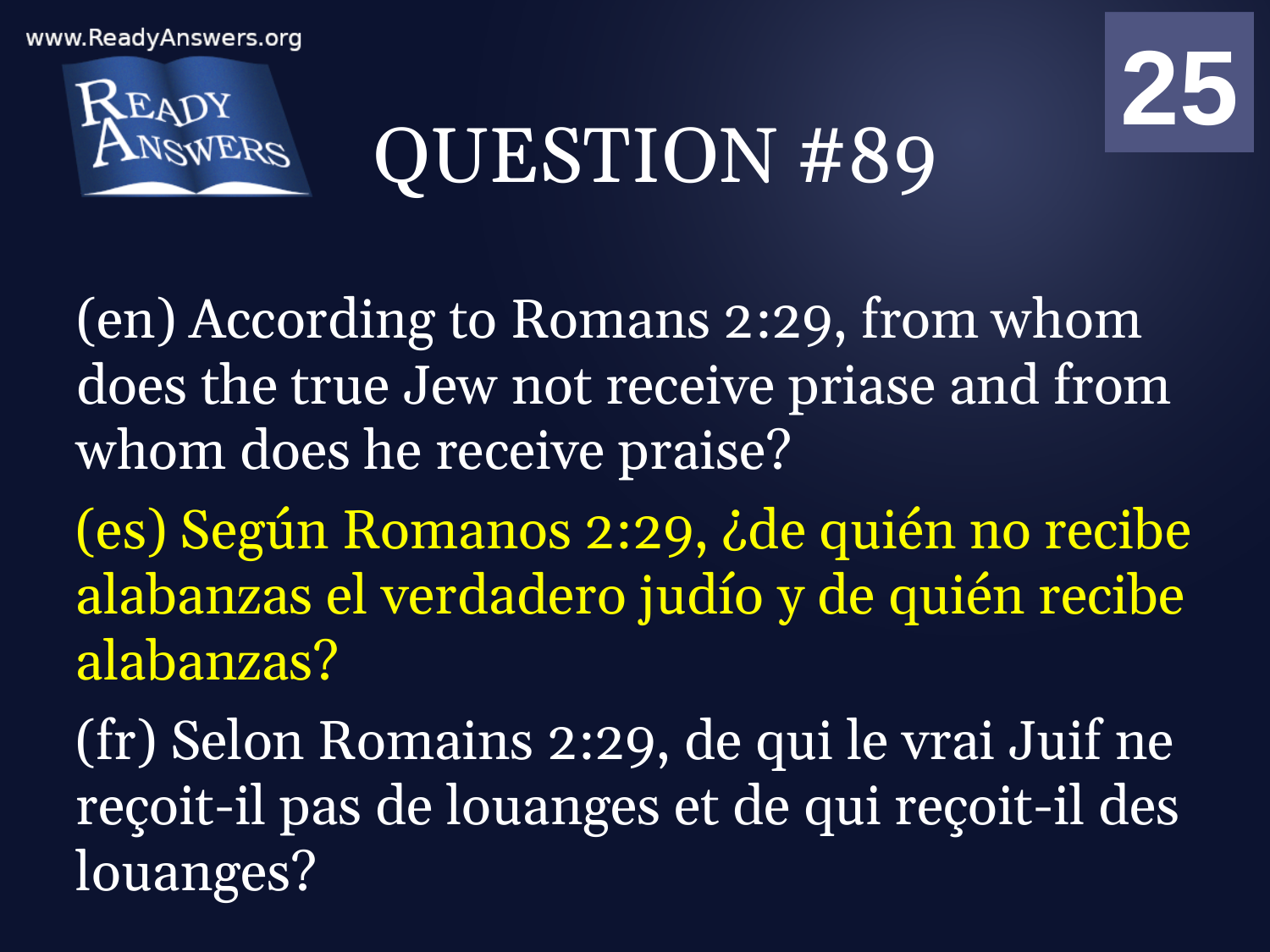

01
02
03
04
05
06
07
08
09
10
11
12
13
14
15
16
17
18
19
20
21
22
23
24
25
00
# QUESTION #89
(en) According to Romans 2:29, from whom does the true Jew not receive priase and from whom does he receive praise?
(es) Según Romanos 2:29, ¿de quién no recibe alabanzas el verdadero judío y de quién recibe alabanzas?
(fr) Selon Romains 2:29, de qui le vrai Juif ne reçoit-il pas de louanges et de qui reçoit-il des louanges?